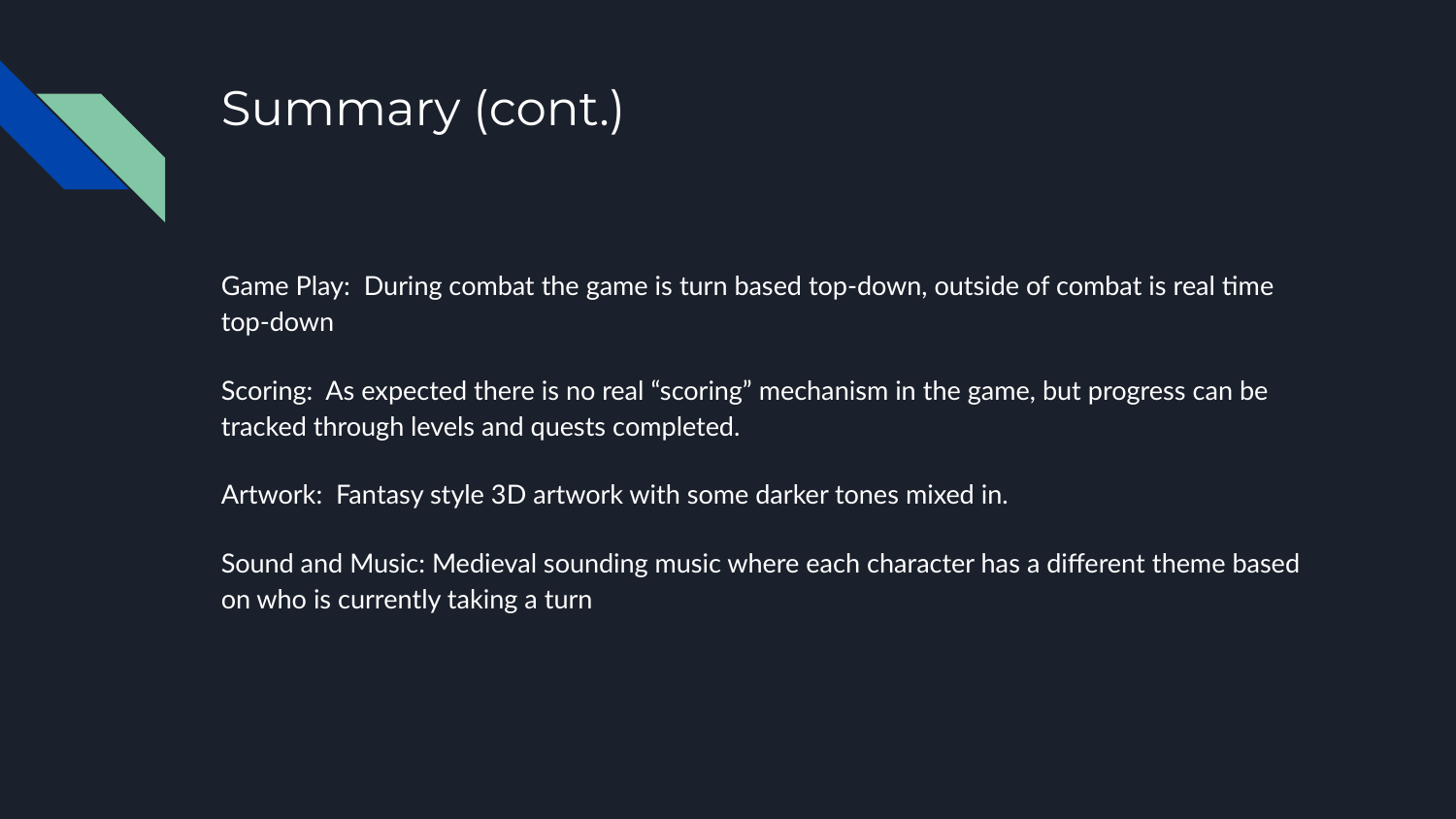

# Summary (cont.)
Game Play:  During combat the game is turn based top-down, outside of combat is real time top-down
Scoring:  As expected there is no real “scoring” mechanism in the game, but progress can be tracked through levels and quests completed.
Artwork:  Fantasy style 3D artwork with some darker tones mixed in.
Sound and Music: Medieval sounding music where each character has a different theme based on who is currently taking a turn